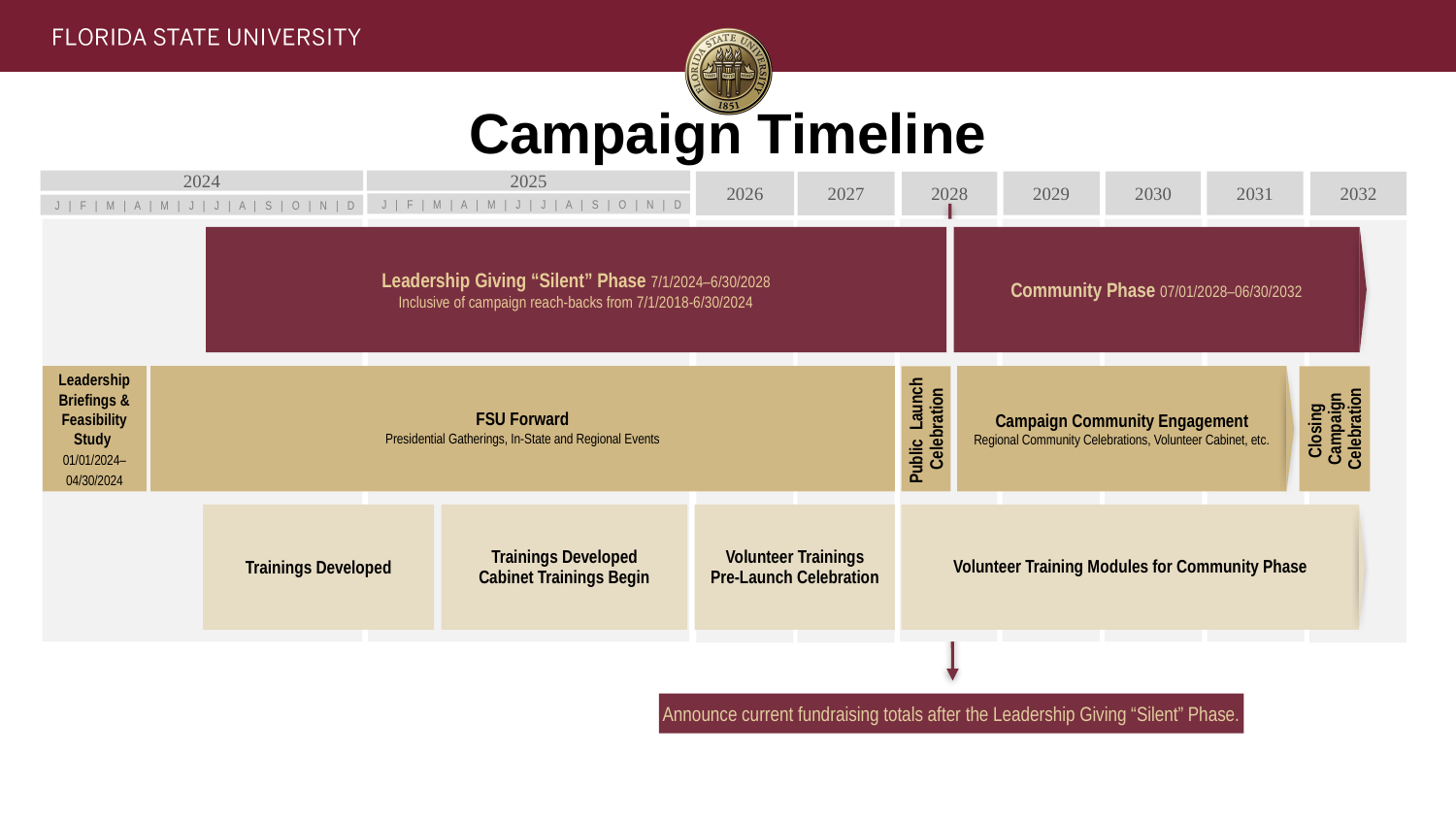

Campaign Timeline

2025
2024

2029
2030
2031
2026
2027
2028
2032

 J | F | M | A | M | J | J | A | S | O | N | D
 J | F | M | A | M | J | J | A | S | O | N | D

Leadership Giving “Silent” Phase 7/1/2024–6/30/2028
Inclusive of campaign reach-backs from 7/1/2018-6/30/2024
Community Phase 07/01/2028–06/30/2032

Leadership Briefings & Feasibility Study
01/01/2024–04/30/2024
Campaign Community Engagement
Regional Community Celebrations, Volunteer Cabinet, etc.

FSU Forward
Presidential Gatherings, In-State and Regional Events
Closing
Campaign
Celebration
Public  Launch
Celebration

Trainings Developed
Trainings Developed
Cabinet Trainings Begin
Volunteer Trainings
Pre-Launch Celebration
Volunteer Training Modules for Community Phase

Announce current fundraising totals after the Leadership Giving “Silent” Phase.